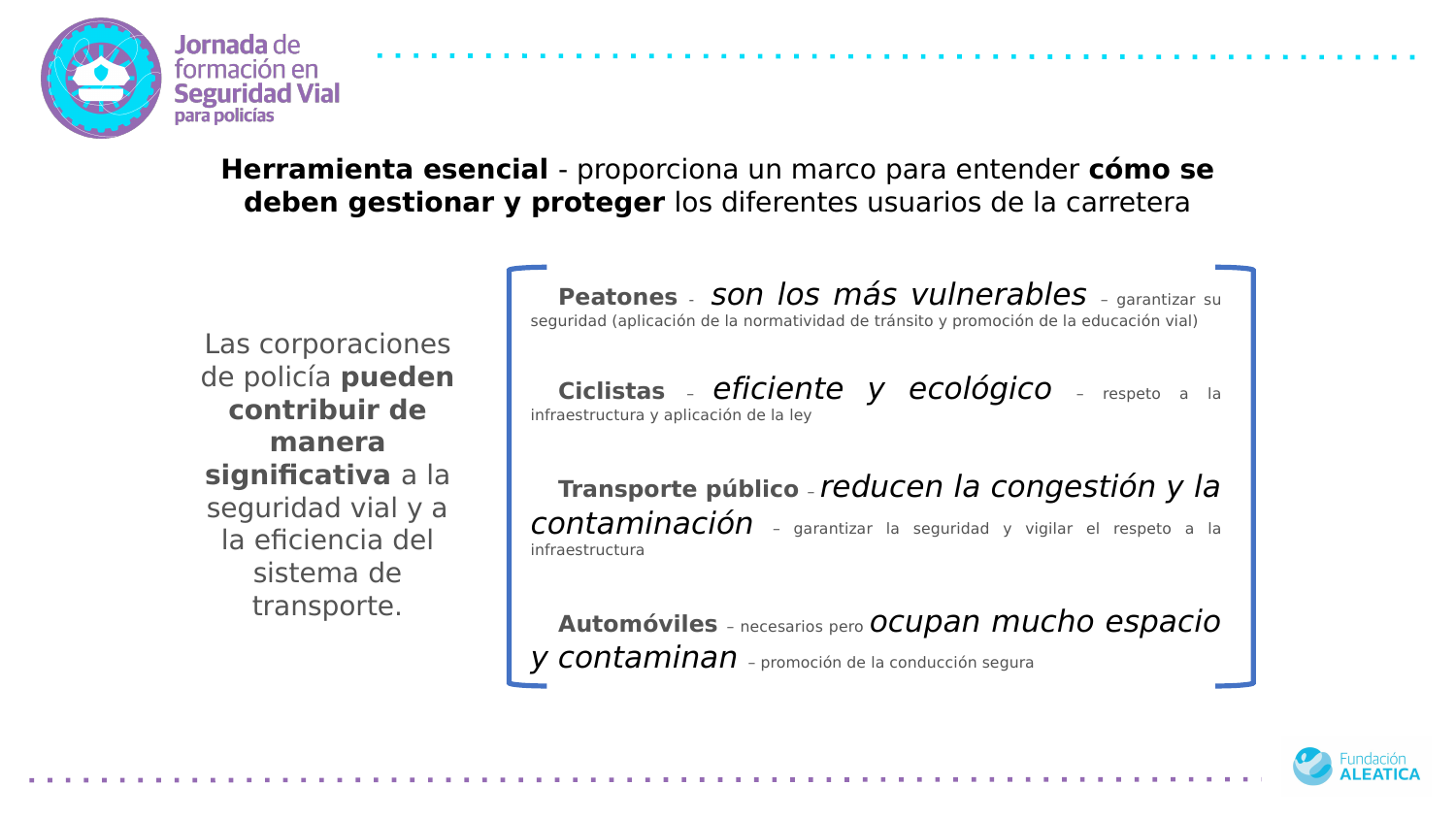

Herramienta esencial - proporciona un marco para entender cómo se deben gestionar y proteger los diferentes usuarios de la carretera

Peatones -  son los más vulnerables – garantizar su seguridad (aplicación de la normatividad de tránsito y promoción de la educación vial)

Ciclistas – eficiente y ecológico – respeto a la infraestructura y aplicación de la ley

Transporte público – reducen la congestión y la contaminación – garantizar la seguridad y vigilar el respeto a la infraestructura

Automóviles – necesarios pero ocupan mucho espacio y contaminan – promoción de la conducción segura
Las corporaciones de policía pueden contribuir de manera significativa a la seguridad vial y a la eficiencia del sistema de transporte.